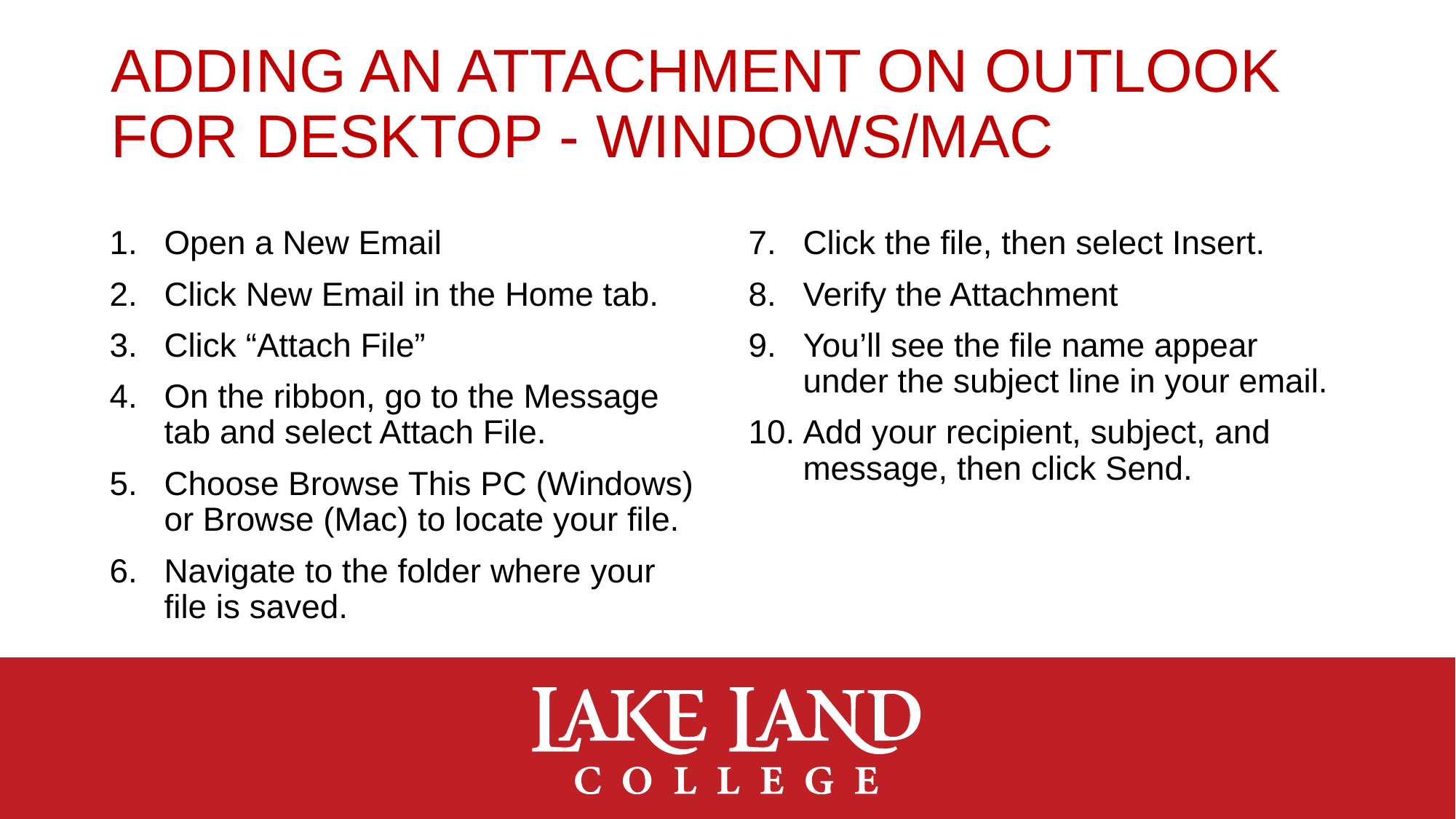

# Adding an attachment On Outlook for Desktop - Windows/Mac
Click the file, then select Insert.
Verify the Attachment
You’ll see the file name appear under the subject line in your email.
Add your recipient, subject, and message, then click Send.

Open a New Email
Click New Email in the Home tab.
Click “Attach File”
On the ribbon, go to the Message tab and select Attach File.
Choose Browse This PC (Windows) or Browse (Mac) to locate your file.
Navigate to the folder where your file is saved.